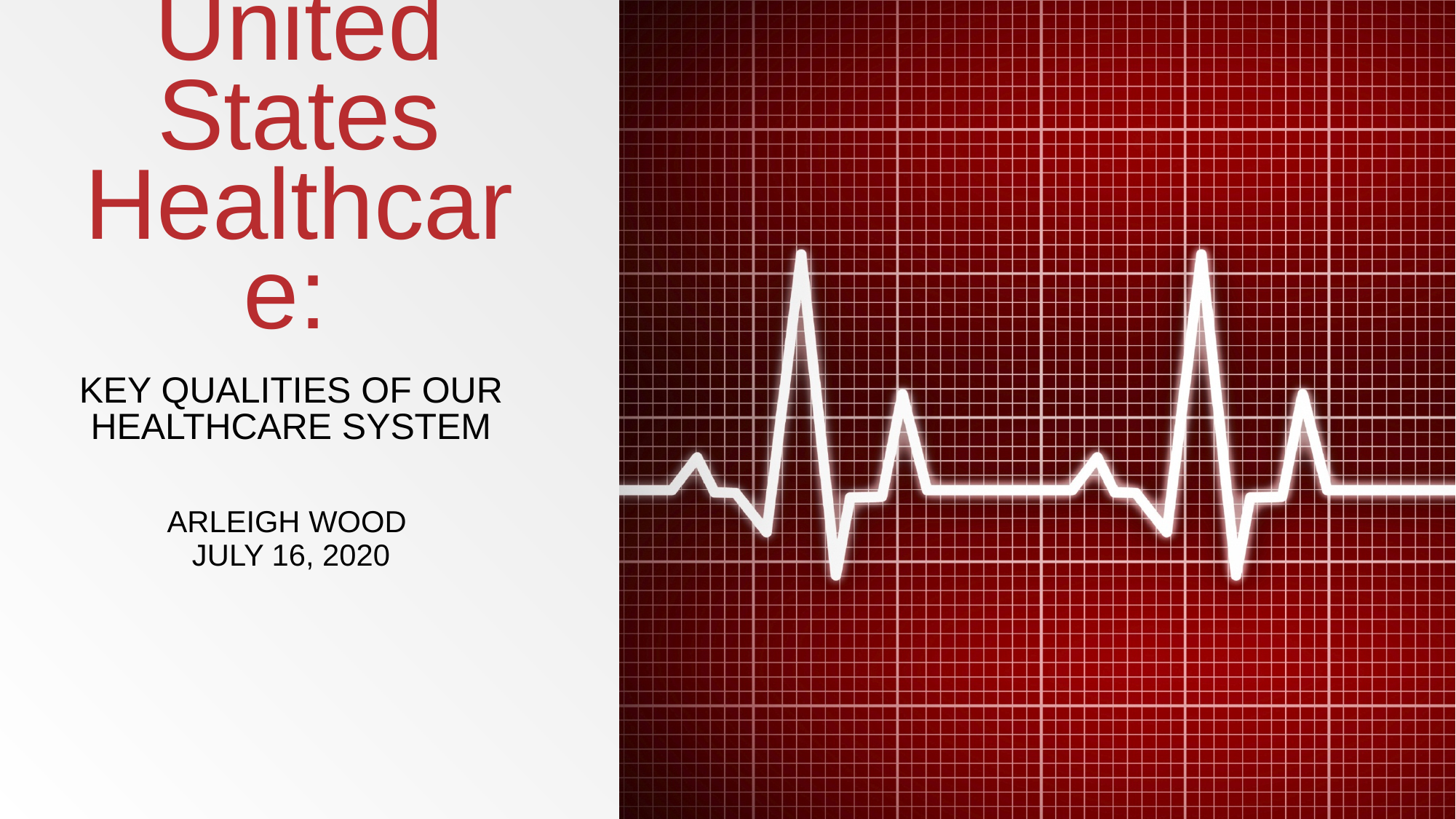

# United States Healthcare:
Key Qualities of our healthcare system

Arleigh Wood
July 16, 2020